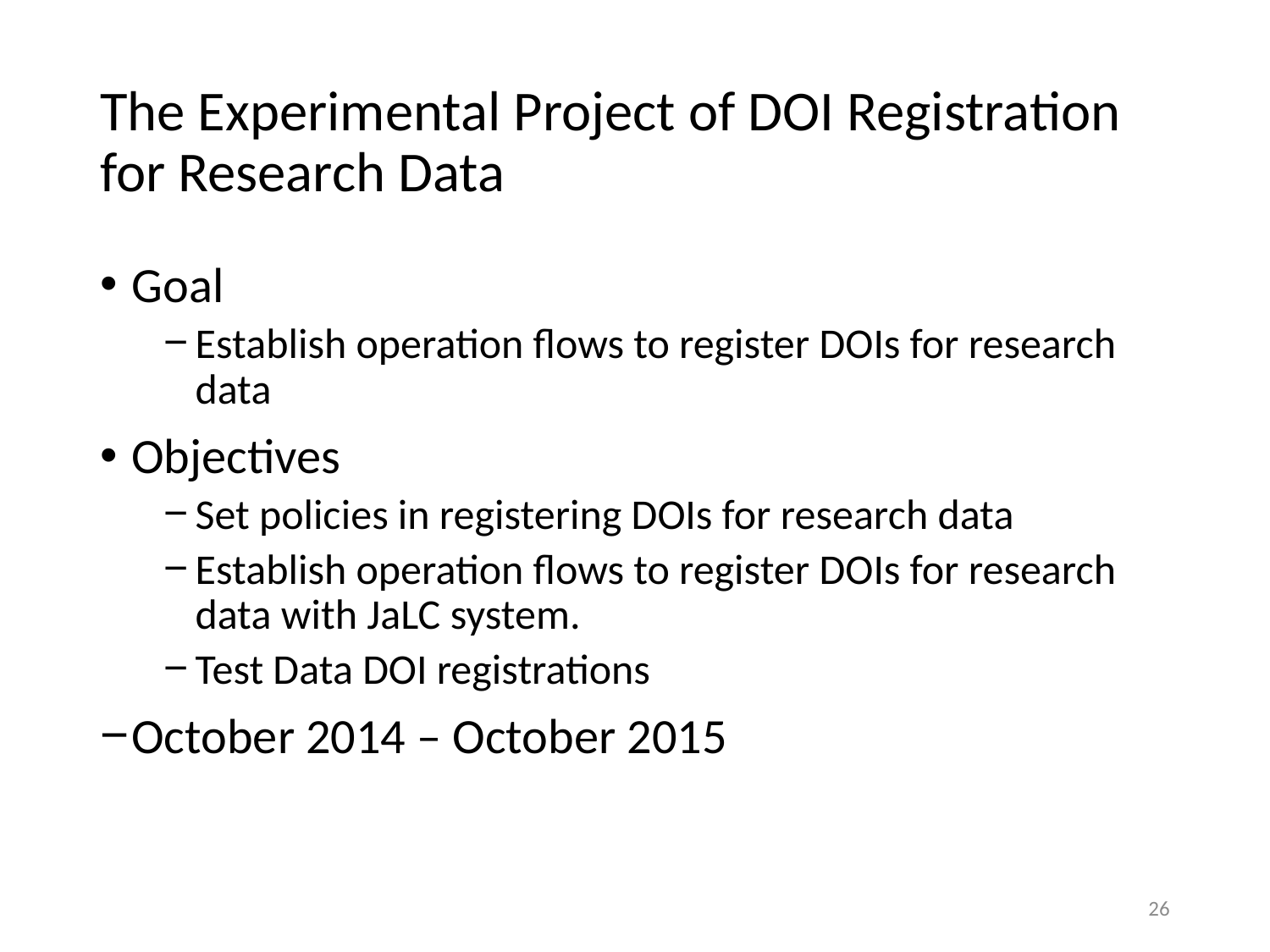

# The Experimental Project of DOI Registration for Research Data
Goal
Establish operation flows to register DOIs for research data
Objectives
Set policies in registering DOIs for research data
Establish operation flows to register DOIs for research data with JaLC system.
Test Data DOI registrations
October 2014 – October 2015
26